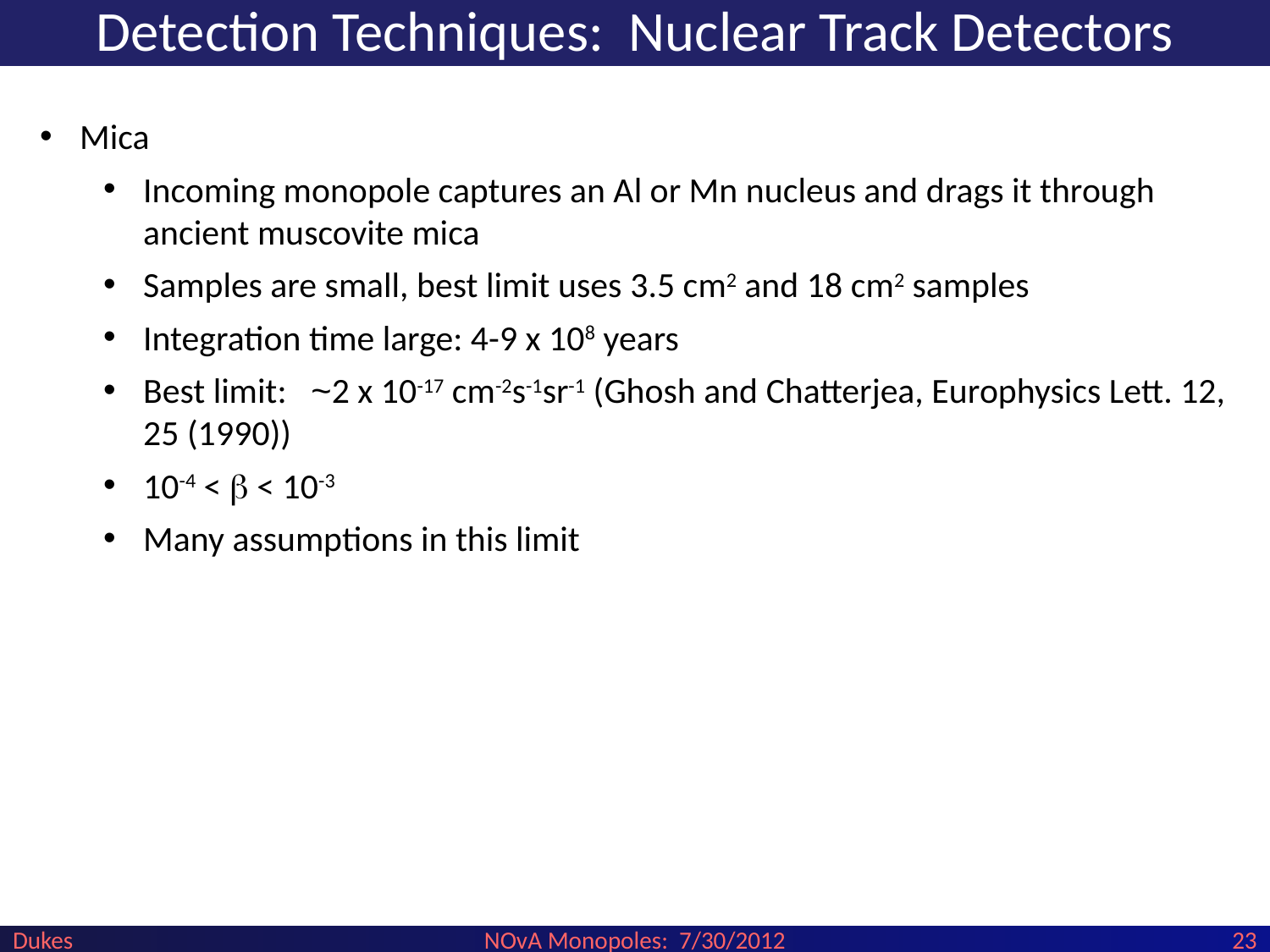

# Detection Techniques:  Nuclear Track Detectors
Mica
Incoming monopole captures an Al or Mn nucleus and drags it through ancient muscovite mica
Samples are small, best limit uses 3.5 cm2 and 18 cm2 samples
Integration time large: 4-9 x 108 years
Best limit:   ~2 x 10-17 cm-2s-1sr-1 (Ghosh and Chatterjea, Europhysics Lett. 12, 25 (1990))
10-4 < β < 10-3
Many assumptions in this limit

Dukes
NOvA Monopoles:  7/30/2012
23